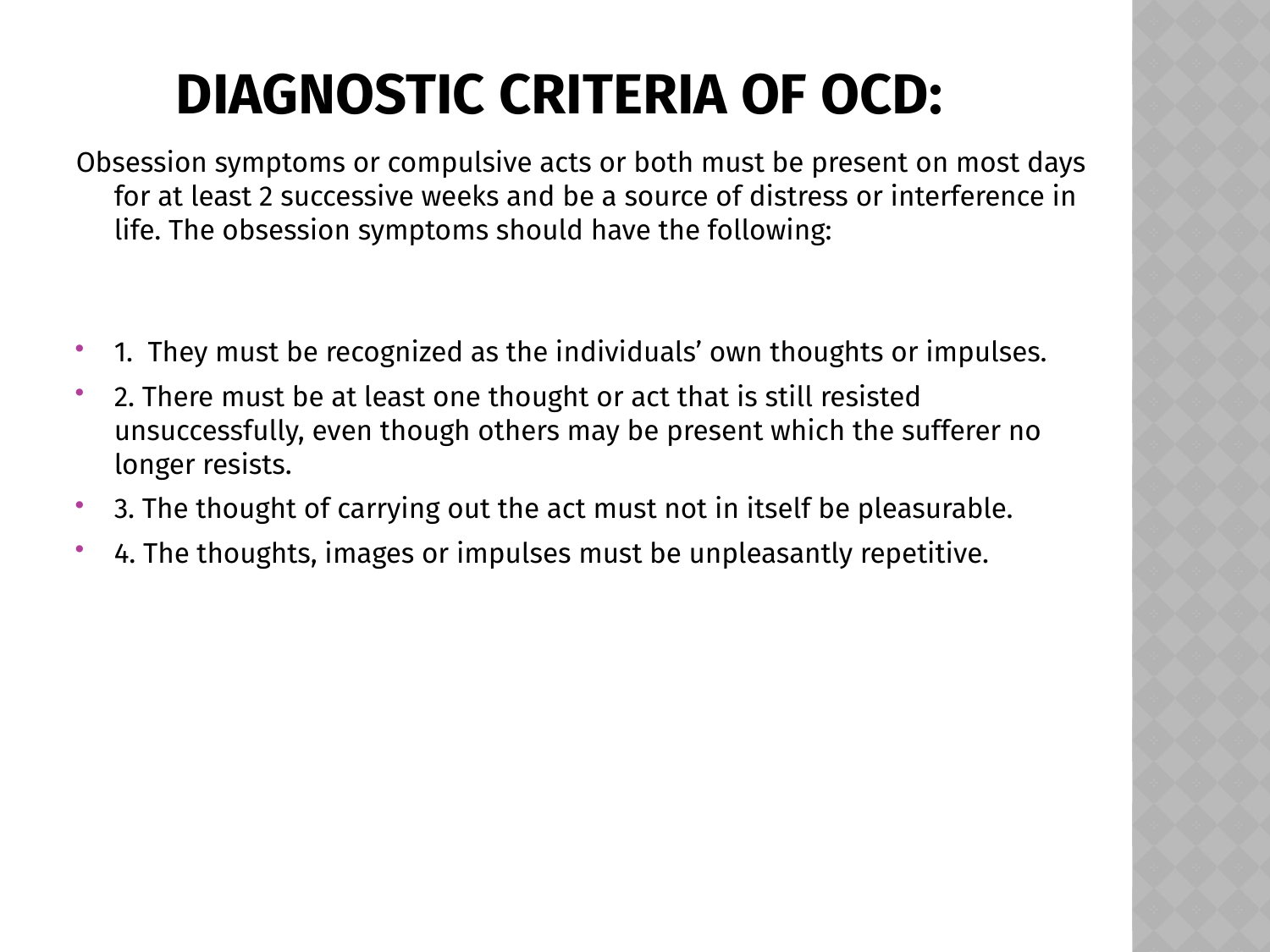

# DIAGNOSTIC CRITERIA OF OCD:
Obsession symptoms or compulsive acts or both must be present on most days for at least 2 successive weeks and be a source of distress or interference in life. The obsession symptoms should have the following:

1.  They must be recognized as the individuals’ own thoughts or impulses.
2. There must be at least one thought or act that is still resisted unsuccessfully, even though others may be present which the sufferer no longer resists.
3. The thought of carrying out the act must not in itself be pleasurable.
4. The thoughts, images or impulses must be unpleasantly repetitive.